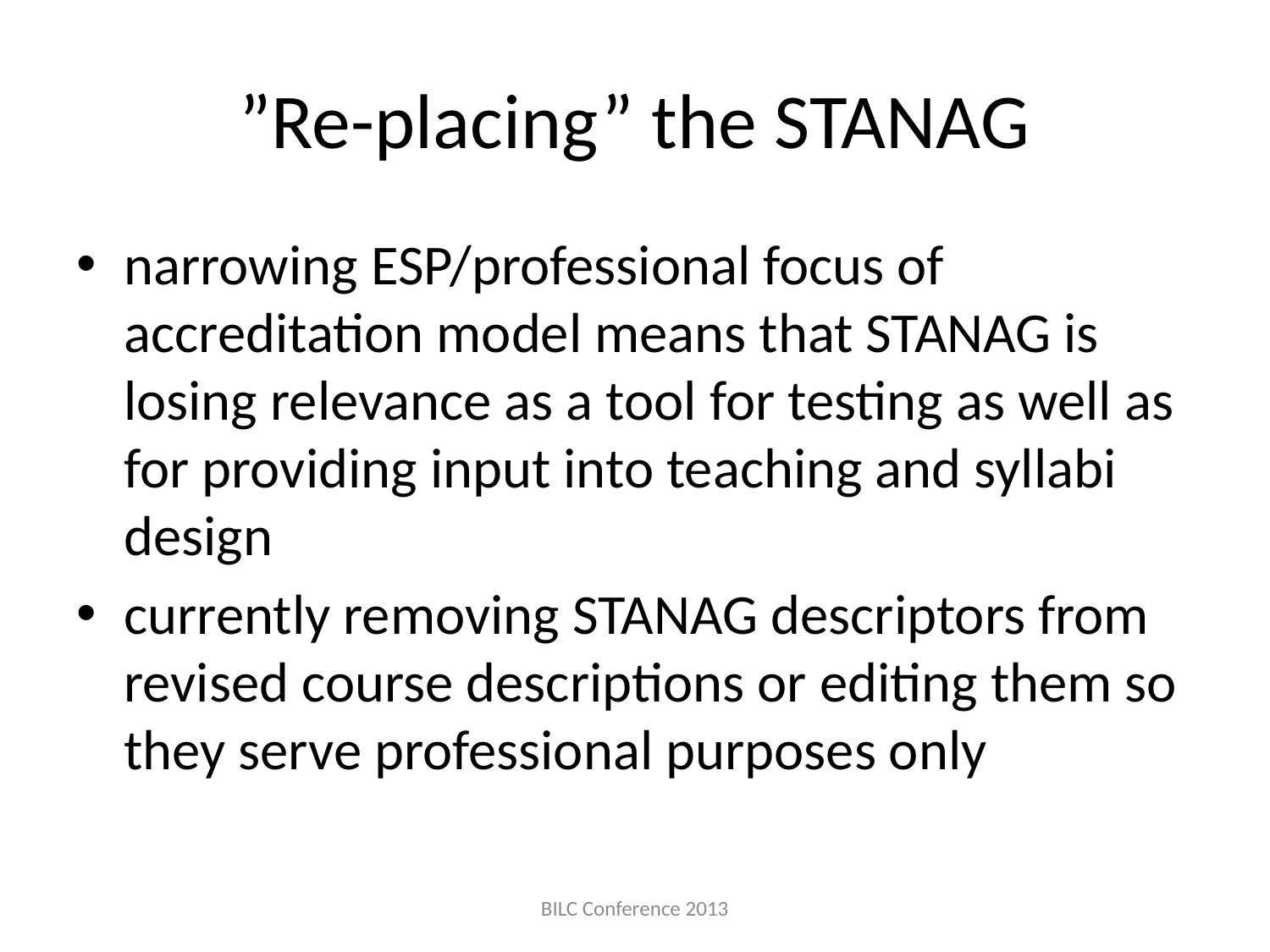

# ”Re-placing” the STANAG
narrowing ESP/professional focus of accreditation model means that STANAG is losing relevance as a tool for testing as well as for providing input into teaching and syllabi design
currently removing STANAG descriptors from revised course descriptions or editing them so they serve professional purposes only
BILC Conference 2013